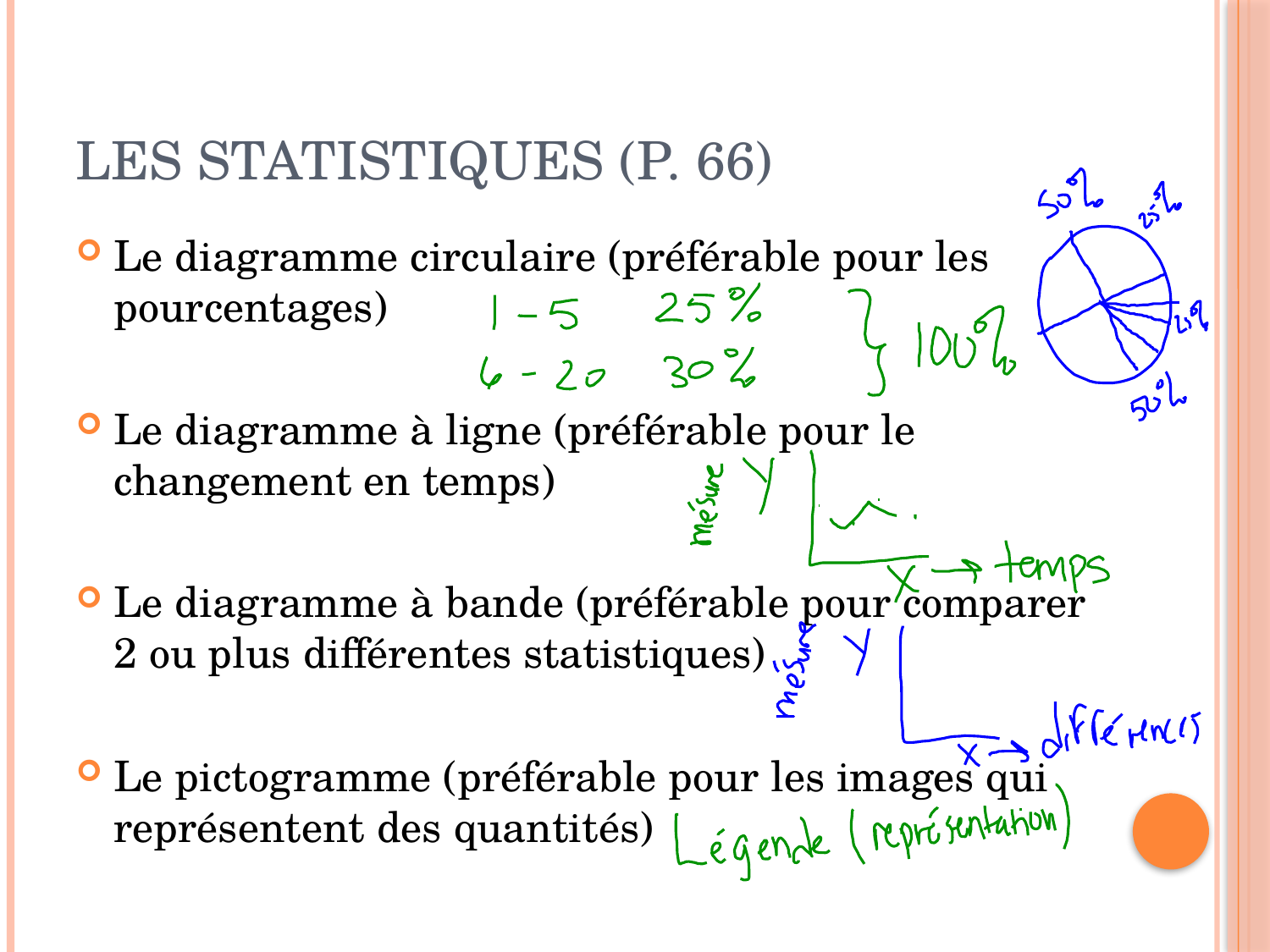

# Les statistiques (p. 66)

Le diagramme circulaire (préférable pour les pourcentages)

Le diagramme à ligne (préférable pour le changement en temps)

Le diagramme à bande (préférable pour comparer 2 ou plus différentes statistiques)

Le pictogramme (préférable pour les images qui représentent des quantités)